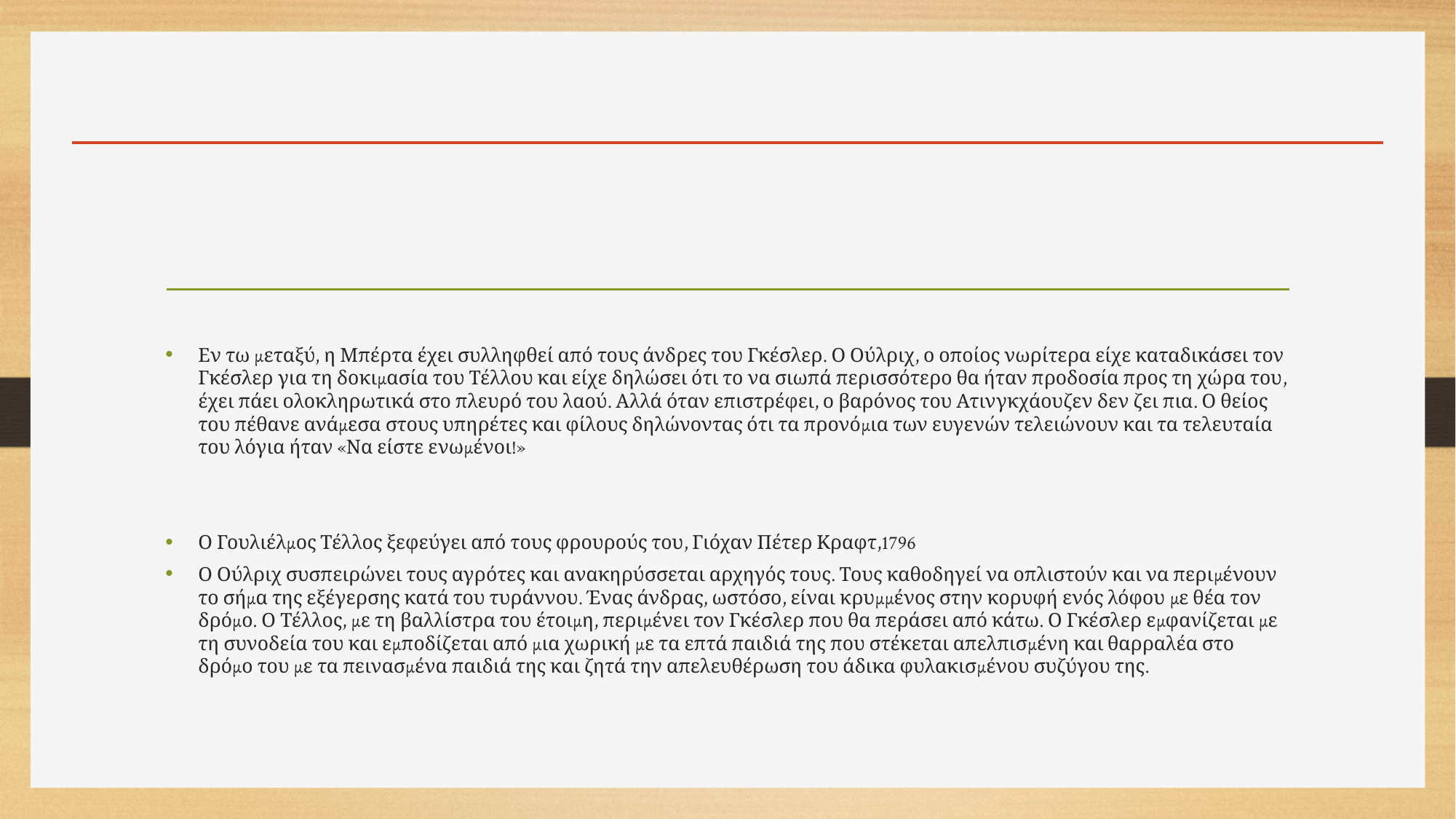

#

Εν τω μεταξύ, η Μπέρτα έχει συλληφθεί από τους άνδρες του Γκέσλερ. Ο Ούλριχ, ο οποίος νωρίτερα είχε καταδικάσει τον Γκέσλερ για τη δοκιμασία του Τέλλου και είχε δηλώσει ότι το να σιωπά περισσότερο θα ήταν προδοσία προς τη χώρα του, έχει πάει ολοκληρωτικά στο πλευρό του λαού. Αλλά όταν επιστρέφει, ο βαρόνος του Ατινγκχάουζεν δεν ζει πια. Ο θείος του πέθανε ανάμεσα στους υπηρέτες και φίλους δηλώνοντας ότι τα προνόμια των ευγενών τελειώνουν και τα τελευταία του λόγια ήταν «Να είστε ενωμένοι!»

Ο Γουλιέλμος Τέλλος ξεφεύγει από τους φρουρούς του, Γιόχαν Πέτερ Κραφτ,1796
Ο Ούλριχ συσπειρώνει τους αγρότες και ανακηρύσσεται αρχηγός τους. Τους καθοδηγεί να οπλιστούν και να περιμένουν το σήμα της εξέγερσης κατά του τυράννου. Ένας άνδρας, ωστόσο, είναι κρυμμένος στην κορυφή ενός λόφου με θέα τον δρόμο. Ο Τέλλος, με τη βαλλίστρα του έτοιμη, περιμένει τον Γκέσλερ που θα περάσει από κάτω. Ο Γκέσλερ εμφανίζεται με τη συνοδεία του και εμποδίζεται από μια χωρική με τα επτά παιδιά της που στέκεται απελπισμένη και θαρραλέα στο δρόμο του με τα πεινασμένα παιδιά της και ζητά την απελευθέρωση του άδικα φυλακισμένου συζύγου της.